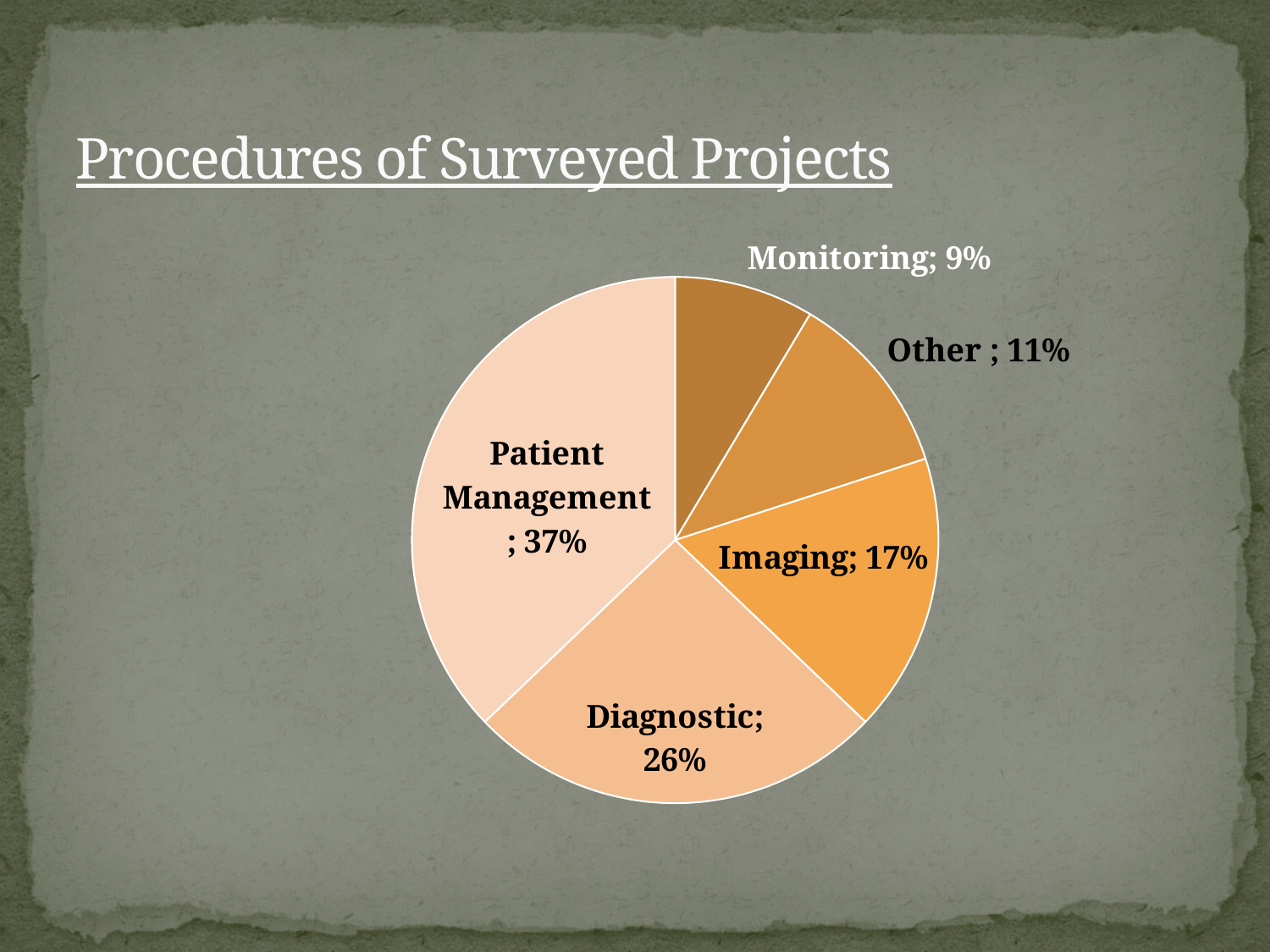

# Procedures of Surveyed Projects

[unsupported chart]